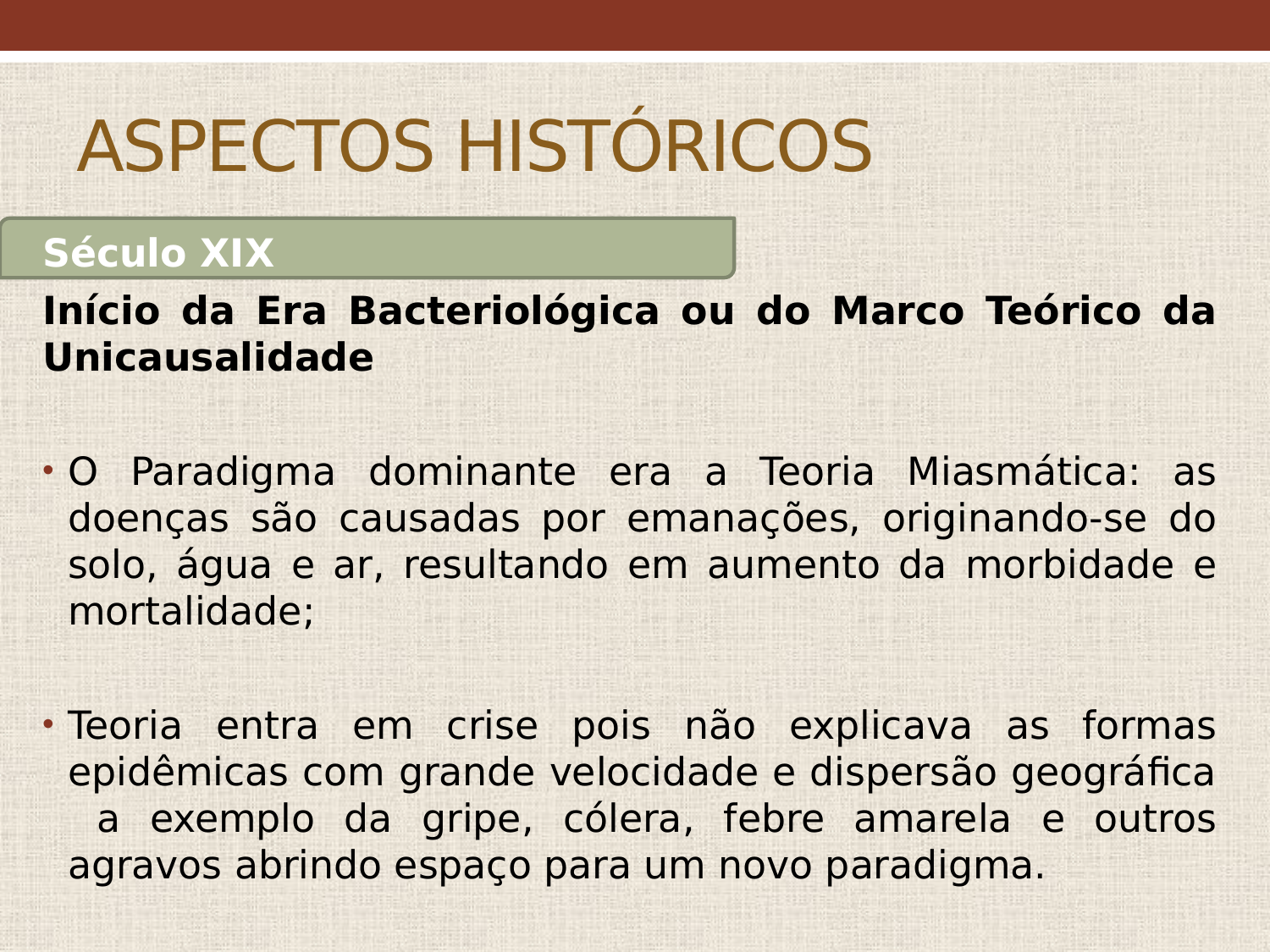

# Aspectos históricos

Século XIX
Início da Era Bacteriológica ou do Marco Teórico da Unicausalidade

O Paradigma dominante era a Teoria Miasmática: as doenças são causadas por emanações, originando-se do solo, água e ar, resultando em aumento da morbidade e mortalidade;

Teoria entra em crise pois não explicava as formas epidêmicas com grande velocidade e dispersão geográfica  a exemplo da gripe, cólera, febre amarela e outros agravos abrindo espaço para um novo paradigma.